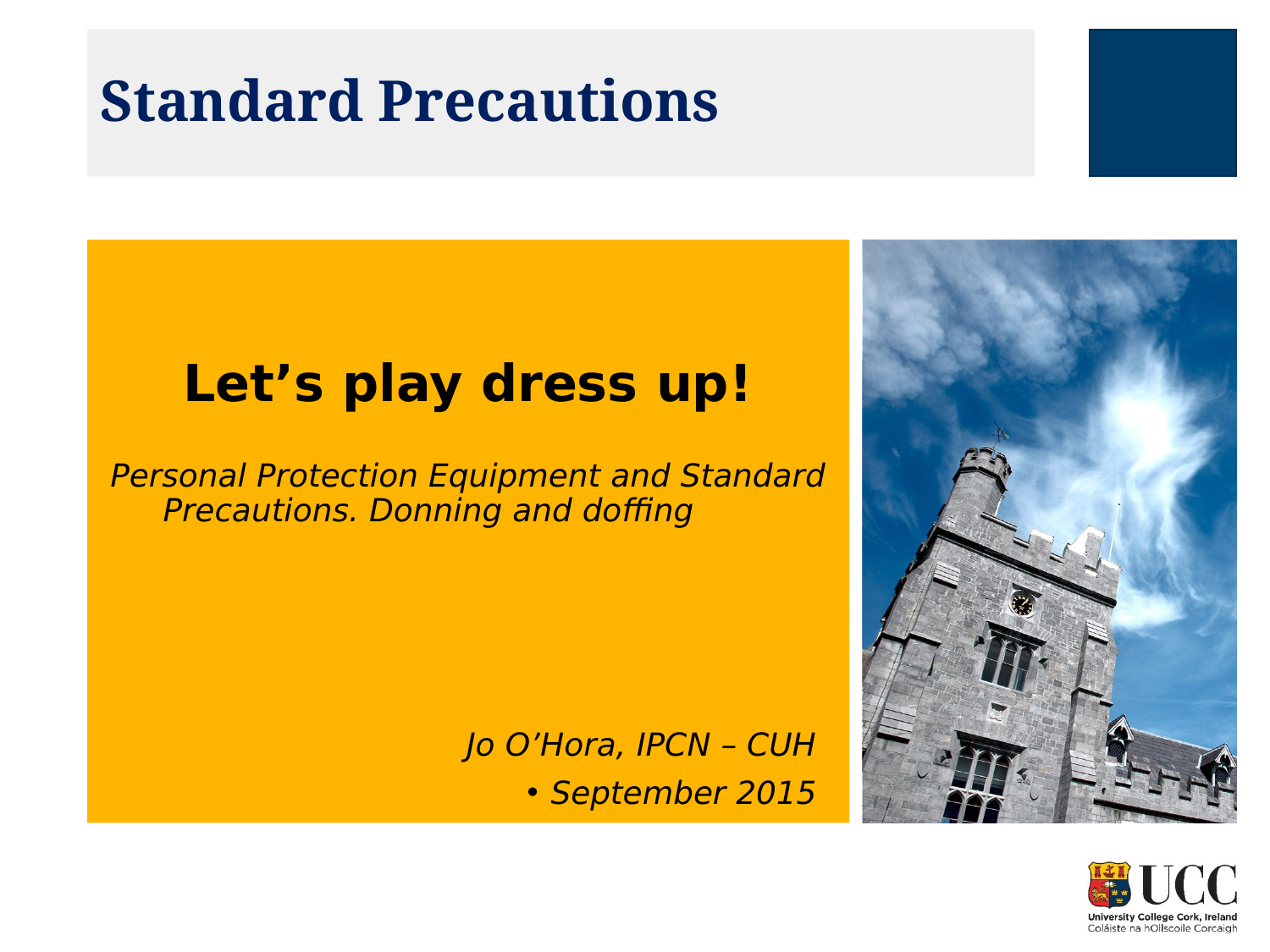

# Standard Precautions

Let’s play dress up!

Personal Protection Equipment and Standard Precautions. Donning and doffing

Jo O’Hora, IPCN – CUH
September 2015